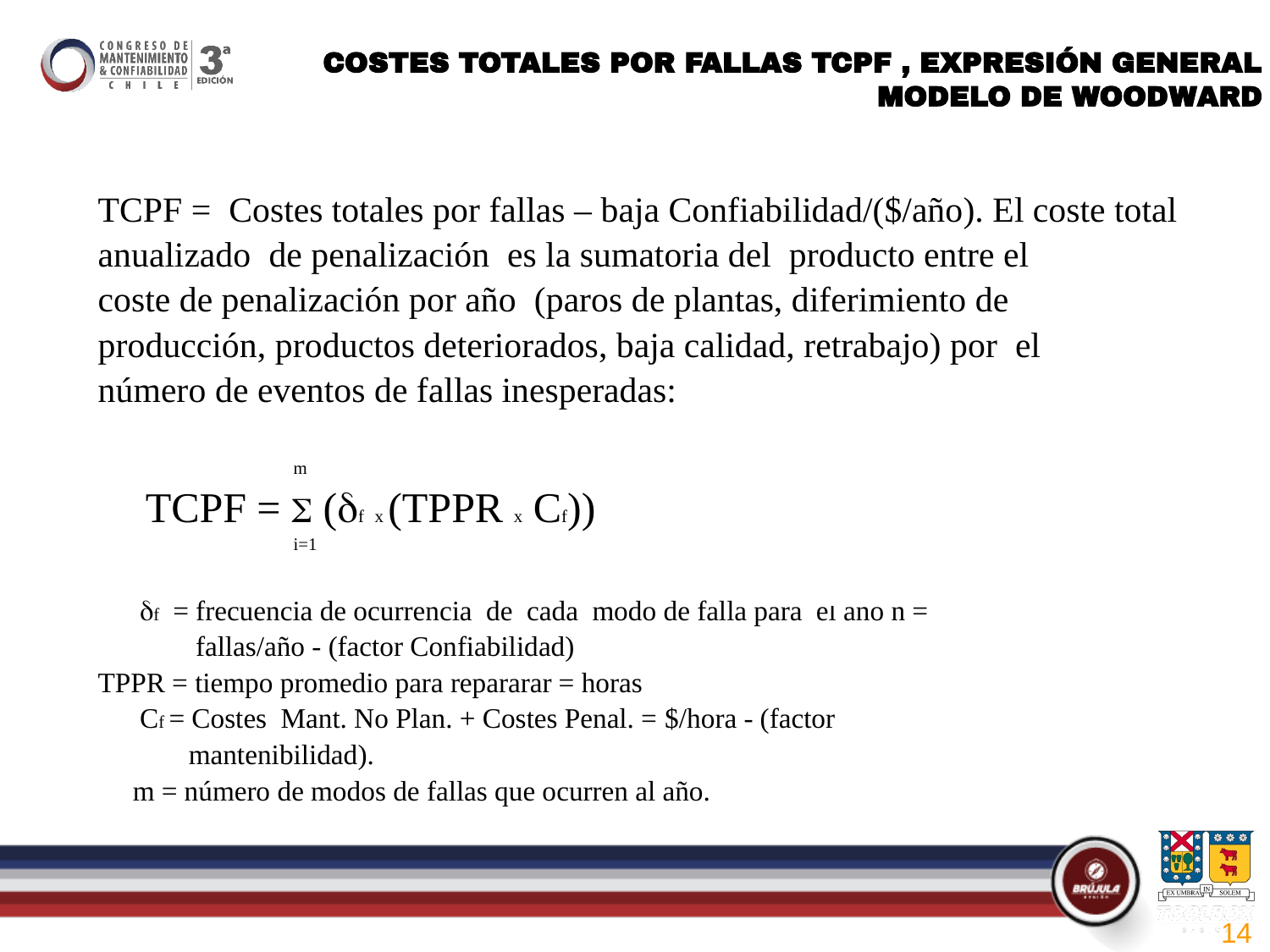

COSTES TOTALES POR FALLAS TCPF , EXPRESIÓN GENERAL MODELO DE WOODWARD
TCPF =  Costes totales por fallas – baja Confiabilidad/($/año). El coste total
anualizado  de penalización  es la sumatoria del  producto entre el
coste de penalización por año  (paros de plantas, diferimiento de
producción, productos deteriorados, baja calidad, retrabajo) por  el
número de eventos de fallas inesperadas:

                                            m
	TCPF = Σ (δf x (TPPR x Cf))
                                            i=1

      δf   = frecuencia de ocurrencia  de  cada  modo de falla para  el año n =
              fallas/año - (factor Confiabilidad)
TPPR = tiempo promedio para repararar = horas
      Cf = Costes  Mant. No Plan. + Costes Penal. = $/hora - (factor
             mantenibilidad).
     m = número de modos de fallas que ocurren al año.

14